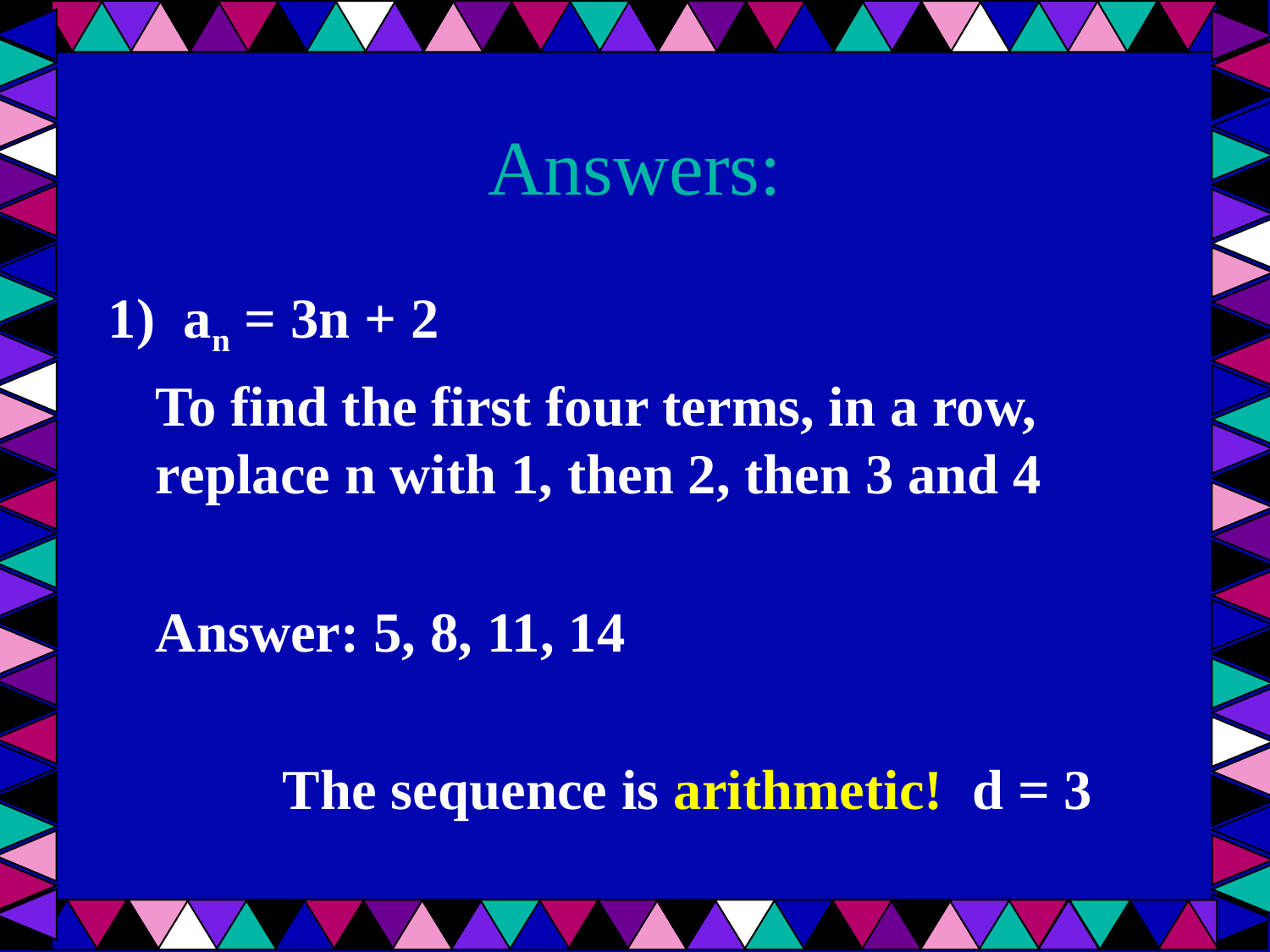

# Answers:
1)  an = 3n + 2
	To find the first four terms, in a row, replace n with 1, then 2, then 3 and 4

	Answer: 5, 8, 11, 14

		The sequence is arithmetic!  d = 3